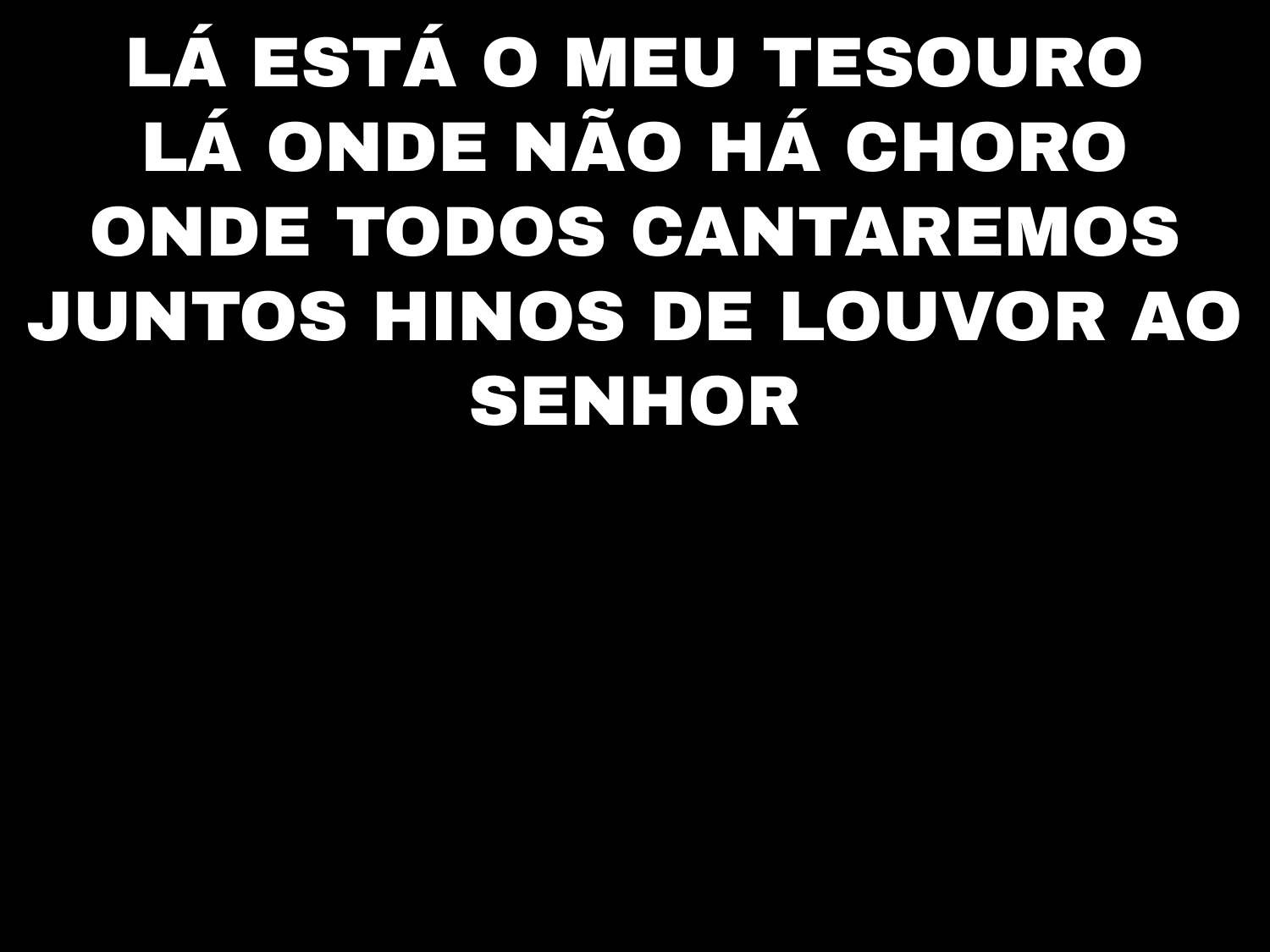

# LÁ ESTÁ O MEU TESOURO LÁ ONDE NÃO HÁ CHORO ONDE TODOS CANTAREMOS JUNTOS HINOS DE LOUVOR AO SENHOR